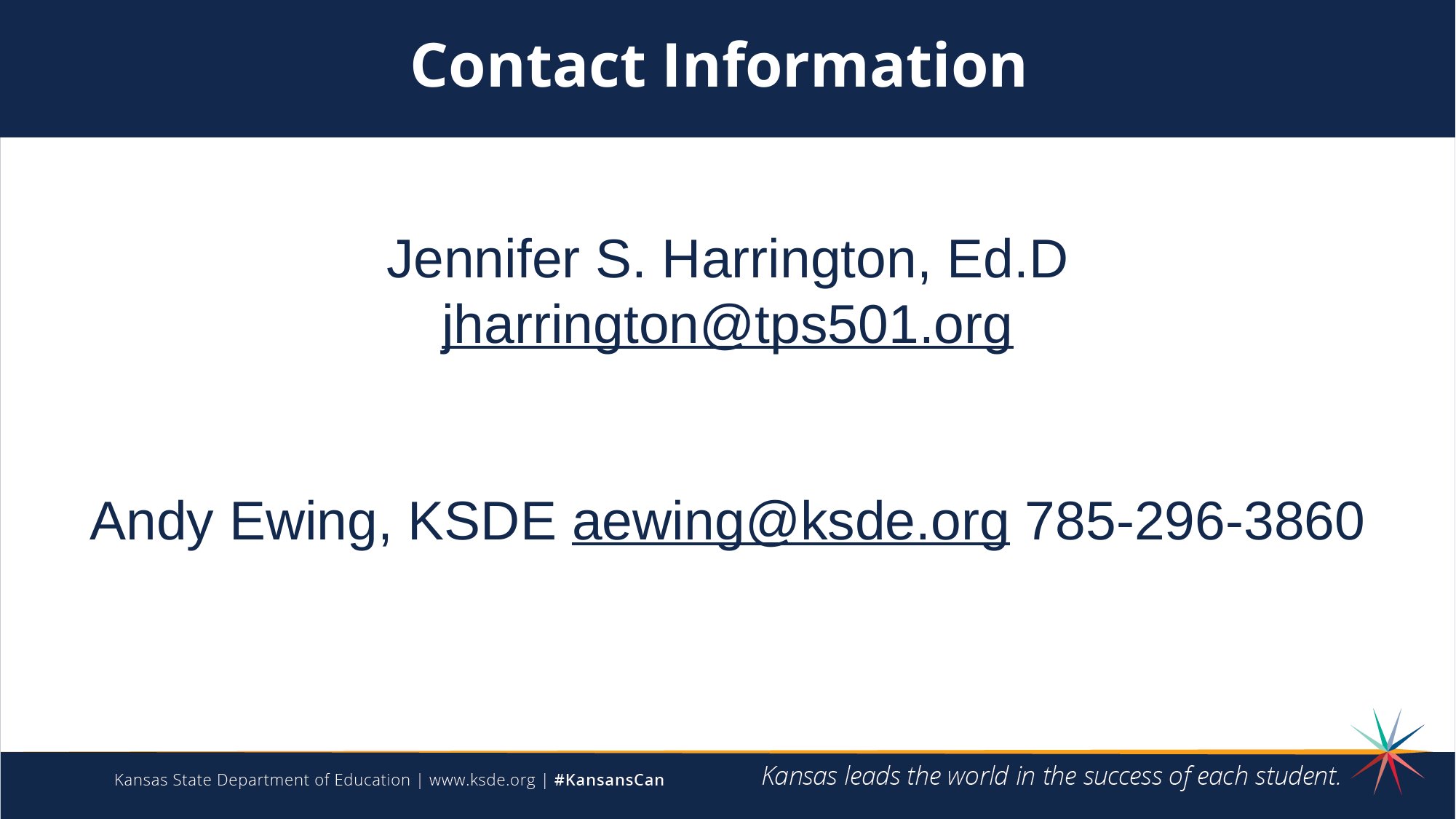

Contact Information

Jennifer S. Harrington, Ed.D
jharrington@tps501.org

Andy Ewing, KSDE aewing@ksde.org 785-296-3860